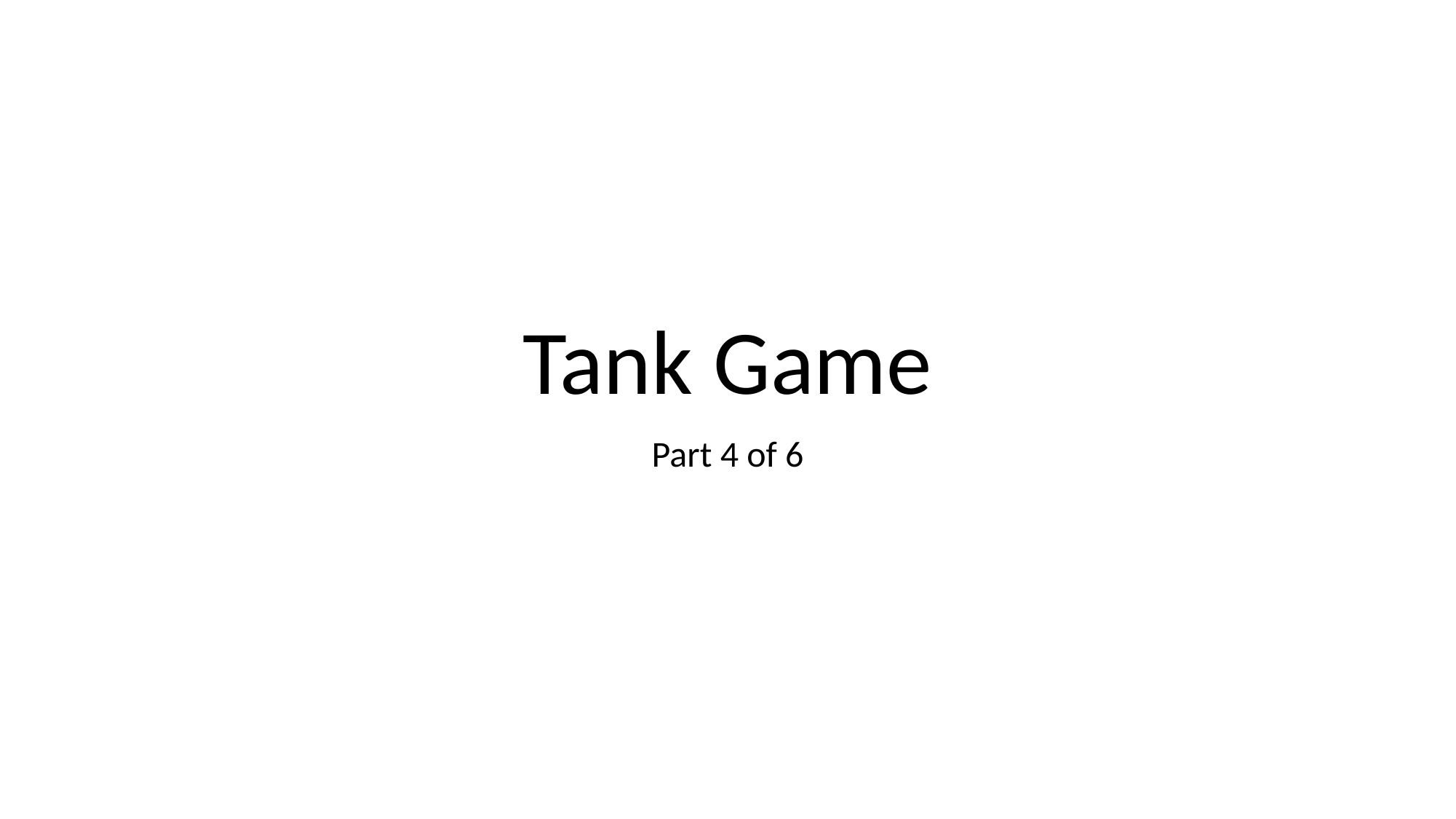

# Tank Game
Part 4 of 6